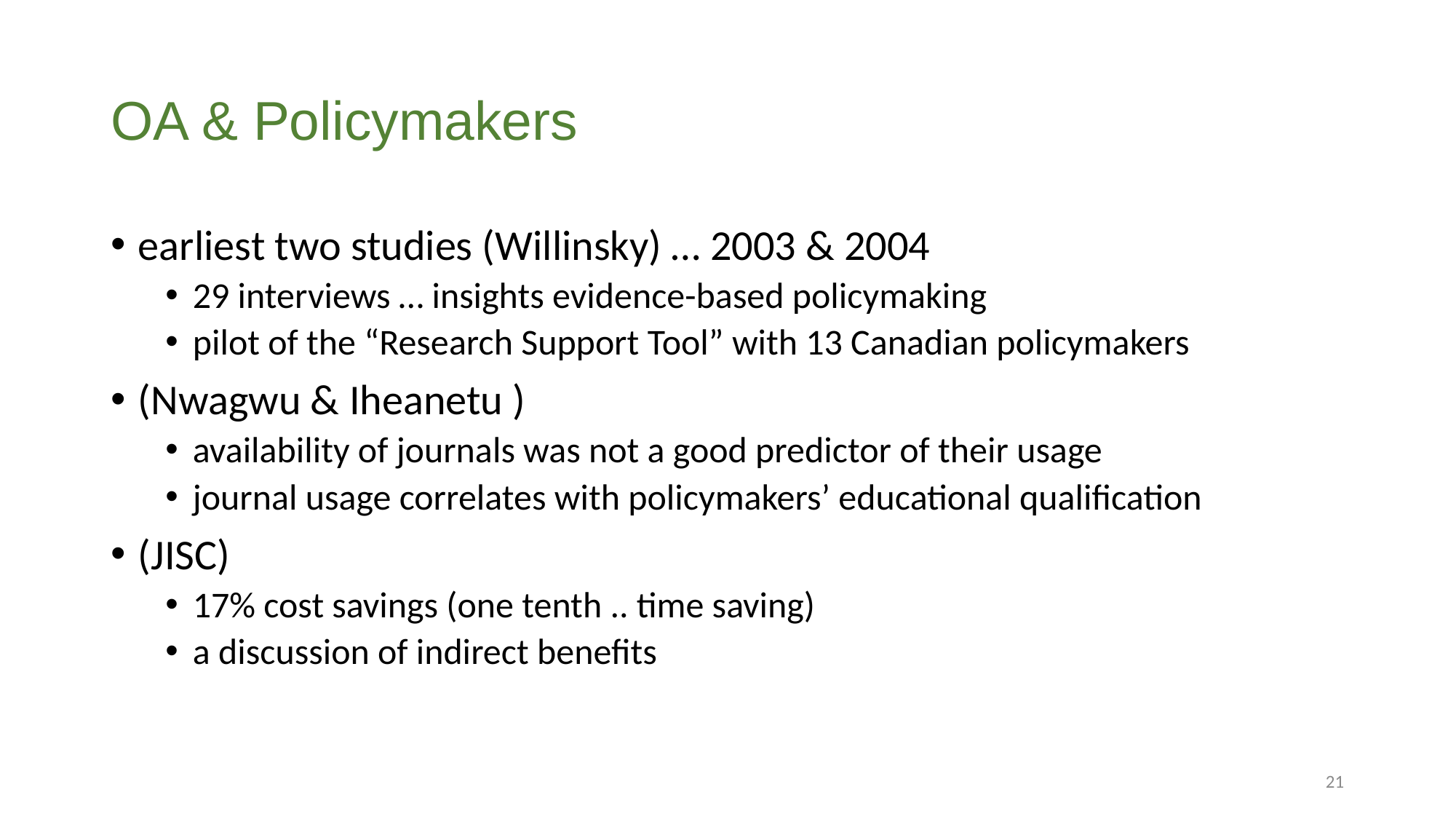

# OA & Policymakers
earliest two studies (Willinsky) … 2003 & 2004
29 interviews … insights evidence-based policymaking
pilot of the “Research Support Tool” with 13 Canadian policymakers
(Nwagwu & Iheanetu )
availability of journals was not a good predictor of their usage
journal usage correlates with policymakers’ educational qualification
(JISC)
17% cost savings (one tenth .. time saving)
a discussion of indirect benefits

21